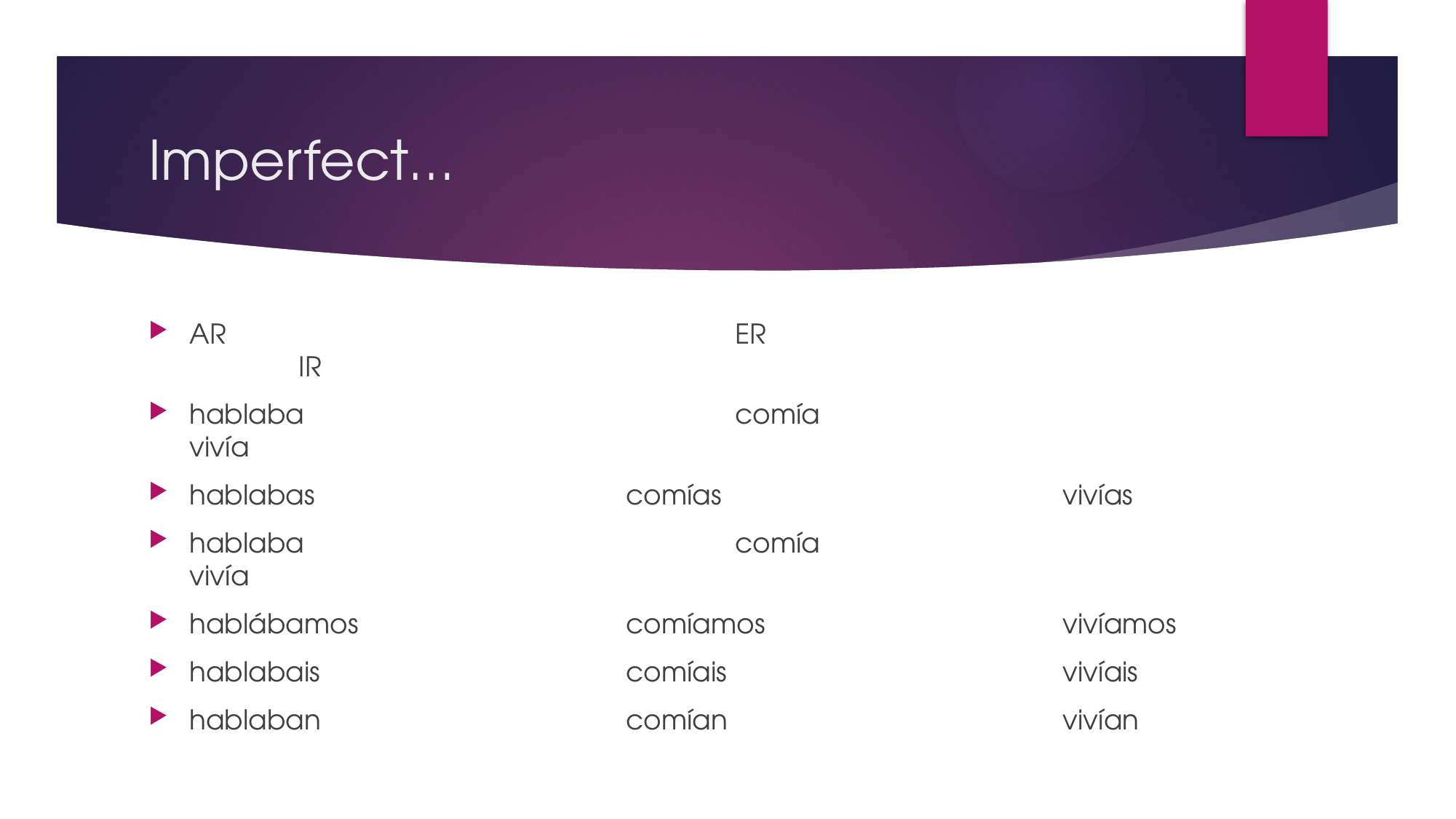

# Imperfect…
AR					ER					IR
hablaba				comía				vivía
hablabas			comías				vivías
hablaba				comía				vivía
hablábamos			comíamos			vivíamos
hablabais			comíais				vivíais
hablaban			comían				vivían